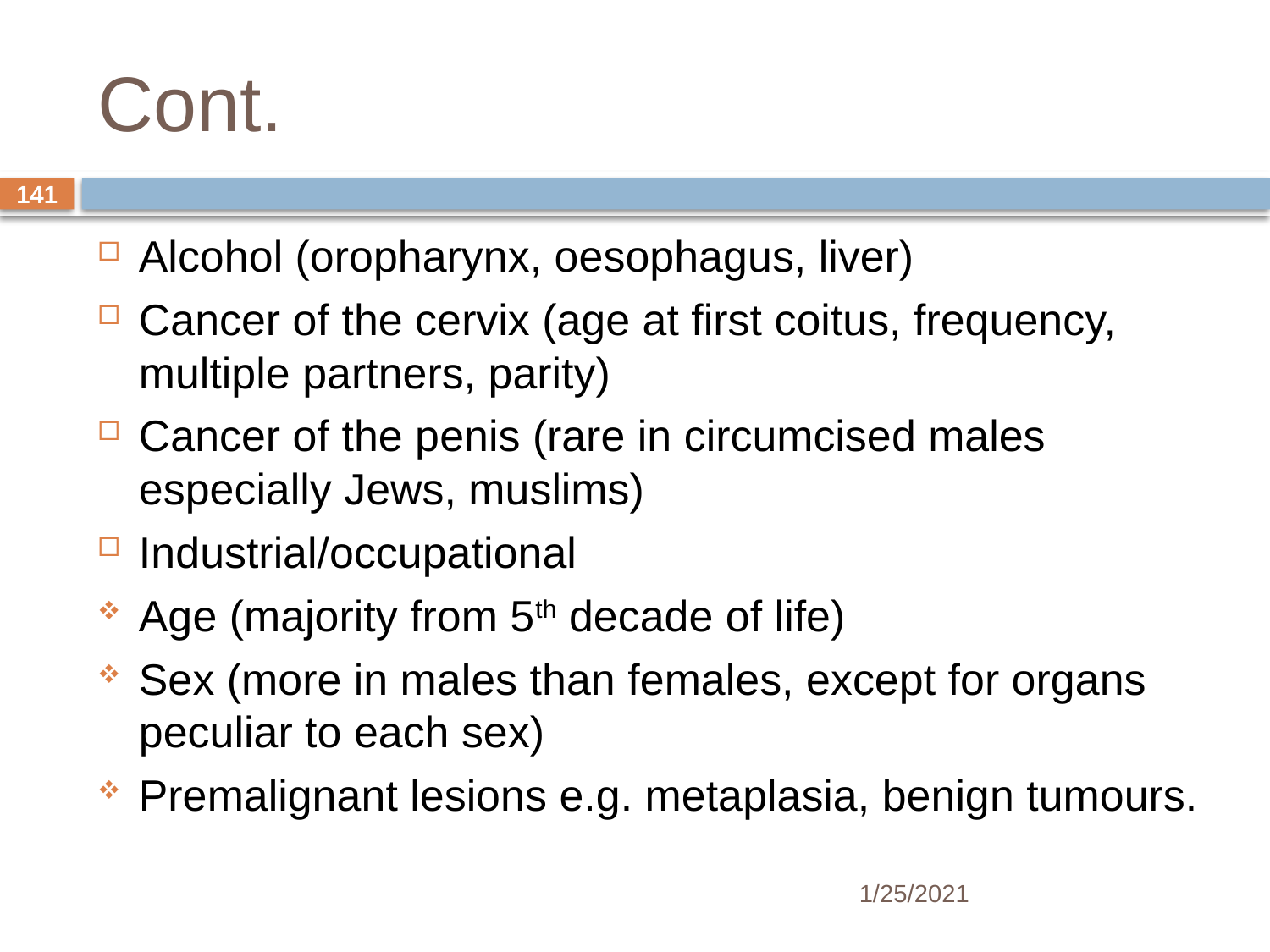

# Cont.
141
Alcohol (oropharynx, oesophagus, liver)
Cancer of the cervix (age at first coitus, frequency, multiple partners, parity)
Cancer of the penis (rare in circumcised males especially Jews, muslims)
Industrial/occupational
Age (majority from 5th decade of life)
Sex (more in males than females, except for organs peculiar to each sex)
Premalignant lesions e.g. metaplasia, benign tumours.

1/25/2021